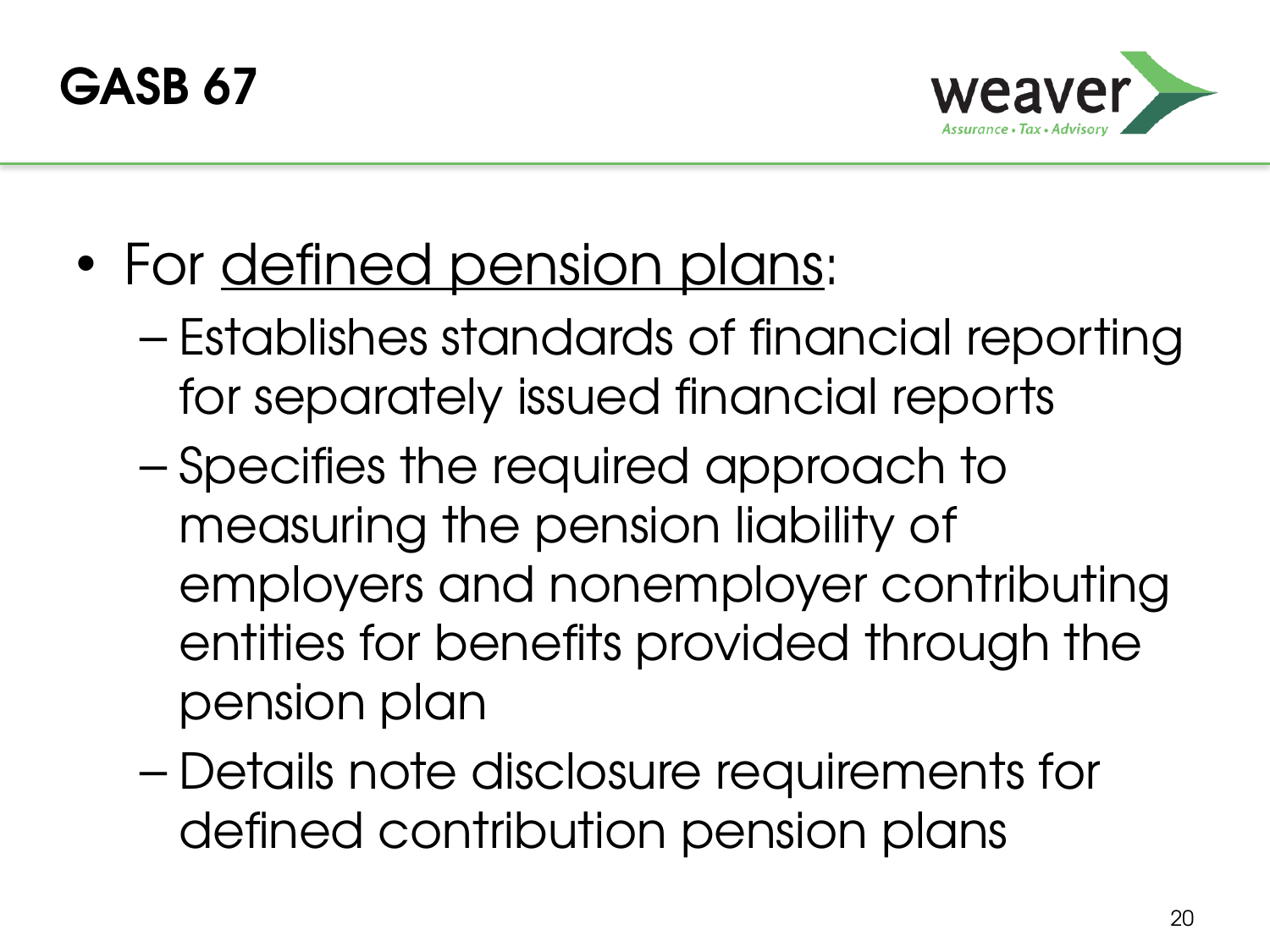

# GASB 67
For defined pension plans:
Establishes standards of financial reporting for separately issued financial reports
Specifies the required approach to measuring the pension liability of employers and nonemployer contributing entities for benefits provided through the pension plan
Details note disclosure requirements for defined contribution pension plans
20